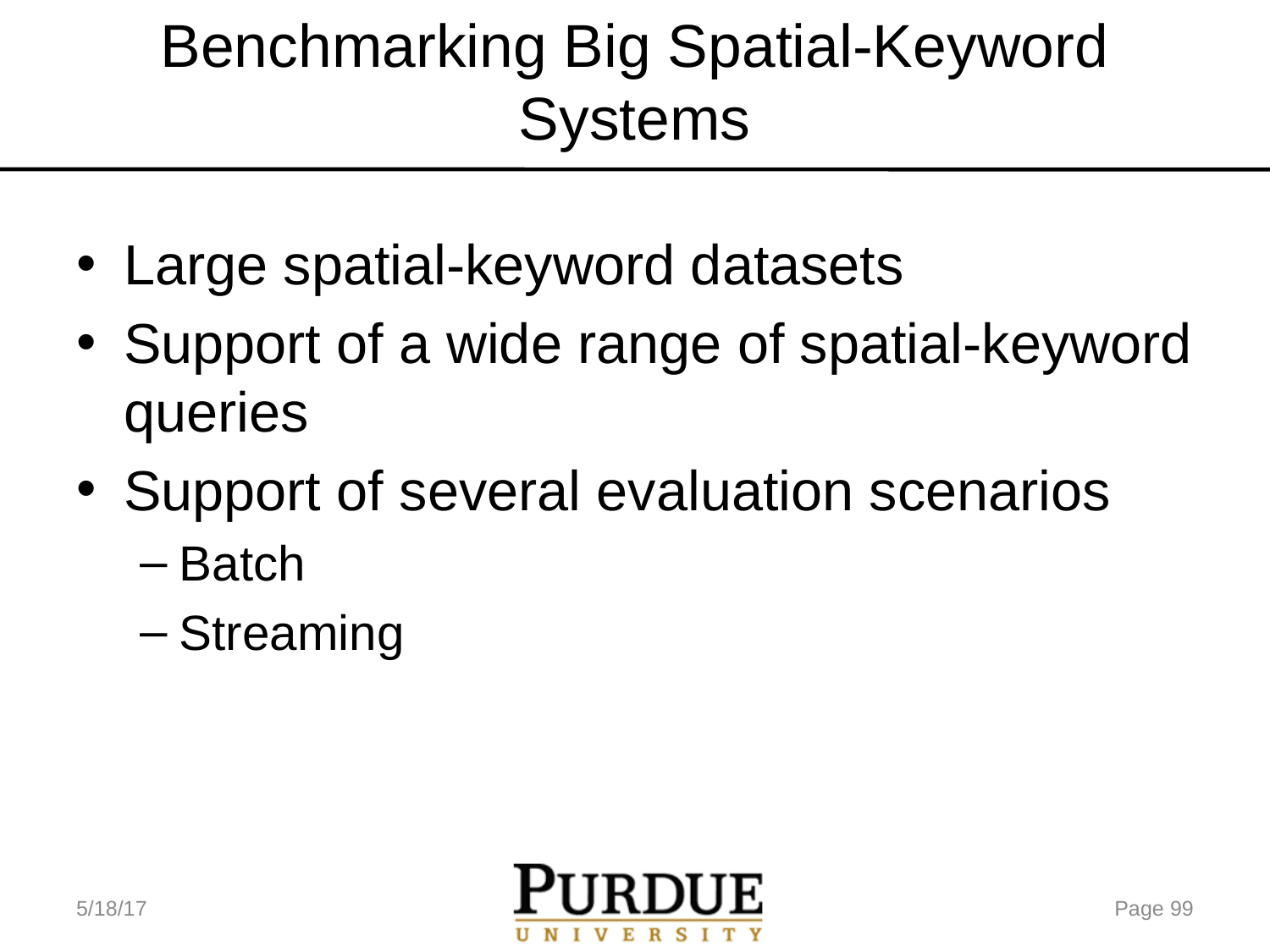

# Benchmarking Big Spatial-Keyword Systems
Large spatial-keyword datasets
Support of a wide range of spatial-keyword queries
Support of several evaluation scenarios
Batch
Streaming
5/18/17
Page 99